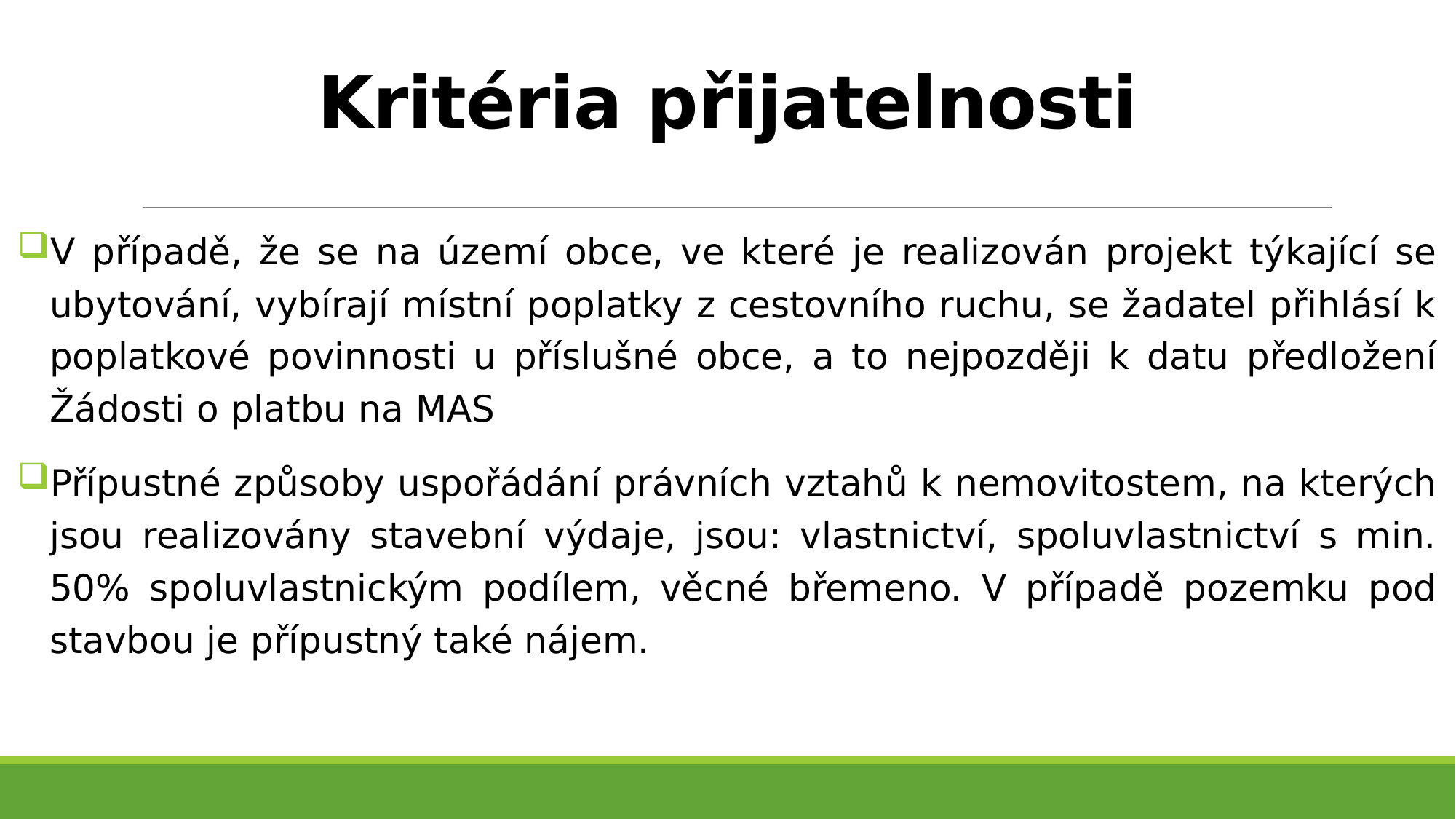

# Kritéria přijatelnosti
V případě, že se na území obce, ve které je realizován projekt týkající se ubytování, vybírají místní poplatky z cestovního ruchu, se žadatel přihlásí k poplatkové povinnosti u příslušné obce, a to nejpozději k datu předložení Žádosti o platbu na MAS
Přípustné způsoby uspořádání právních vztahů k nemovitostem, na kterých jsou realizovány stavební výdaje, jsou: vlastnictví, spoluvlastnictví s min. 50% spoluvlastnickým podílem, věcné břemeno. V případě pozemku pod stavbou je přípustný také nájem.